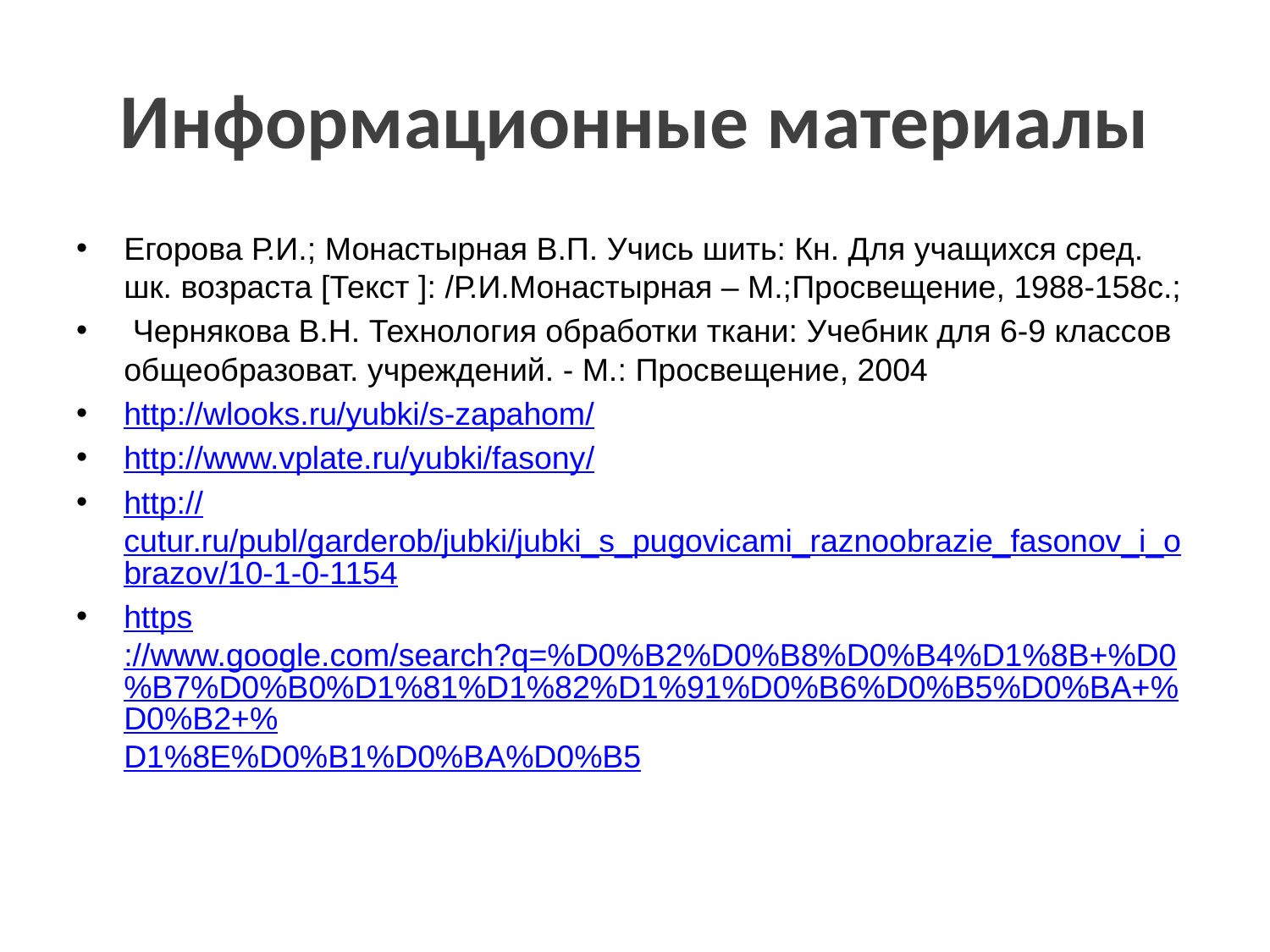

# Информационные материалы
Егорова Р.И.; Монастырная В.П. Учись шить: Кн. Для учащихся сред. шк. возраста [Текст ]: /Р.И.Монастырная – М.;Просвещение, 1988-158с.;
 Чернякова В.Н. Технология обработки ткани: Учебник для 6-9 классов общеобразоват. учреждений. - М.: Просвещение, 2004
http://wlooks.ru/yubki/s-zapahom/
http://www.vplate.ru/yubki/fasony/
http://cutur.ru/publ/garderob/jubki/jubki_s_pugovicami_raznoobrazie_fasonov_i_obrazov/10-1-0-1154
https://www.google.com/search?q=%D0%B2%D0%B8%D0%B4%D1%8B+%D0%B7%D0%B0%D1%81%D1%82%D1%91%D0%B6%D0%B5%D0%BA+%D0%B2+%D1%8E%D0%B1%D0%BA%D0%B5